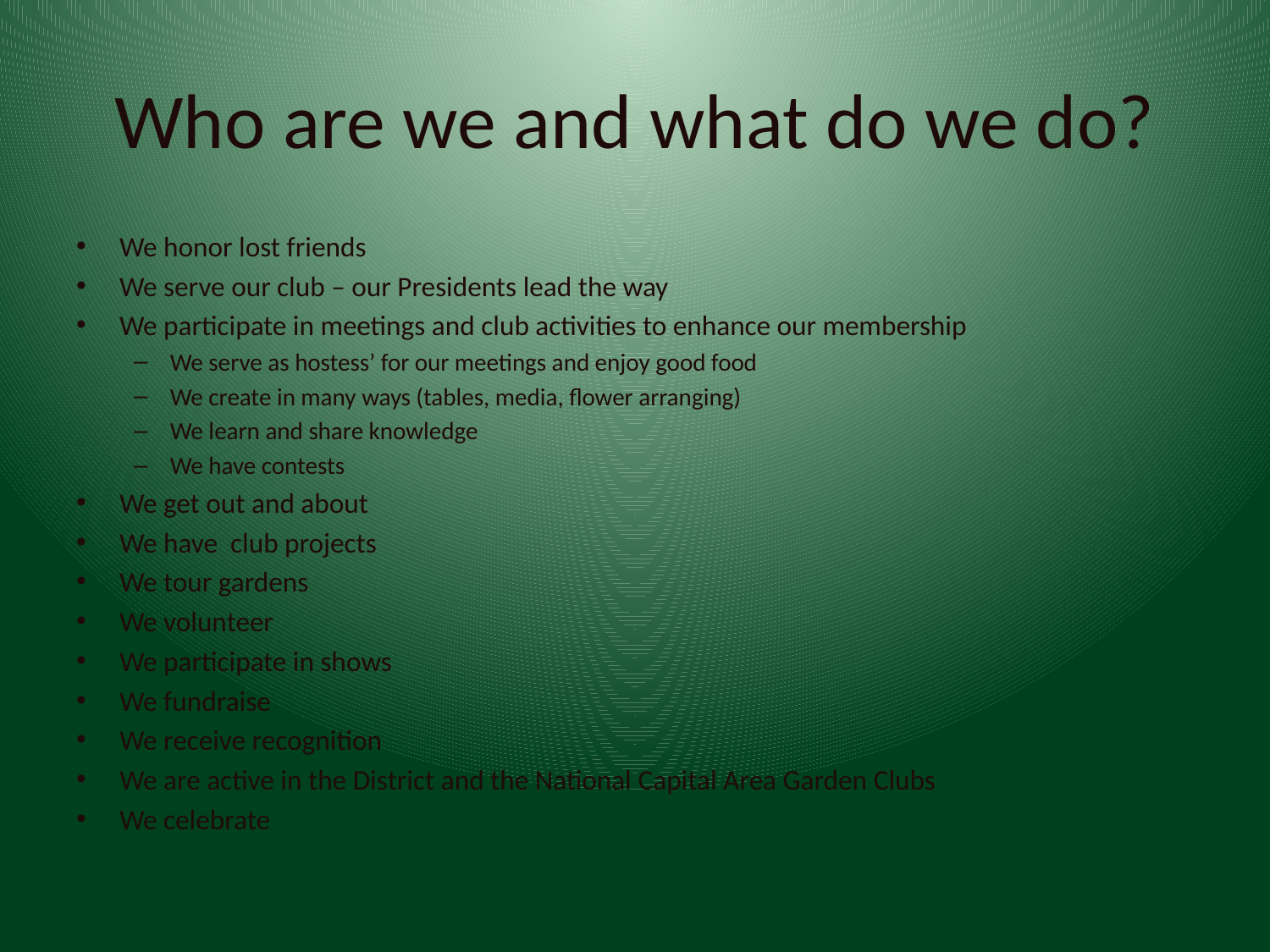

# Who are we and what do we do?
We honor lost friends
We serve our club – our Presidents lead the way
We participate in meetings and club activities to enhance our membership
We serve as hostess’ for our meetings and enjoy good food
We create in many ways (tables, media, flower arranging)
We learn and share knowledge
We have contests
We get out and about
We have  club projects
We tour gardens
We volunteer
We participate in shows
We fundraise
We receive recognition
We are active in the District and the National Capital Area Garden Clubs
We celebrate